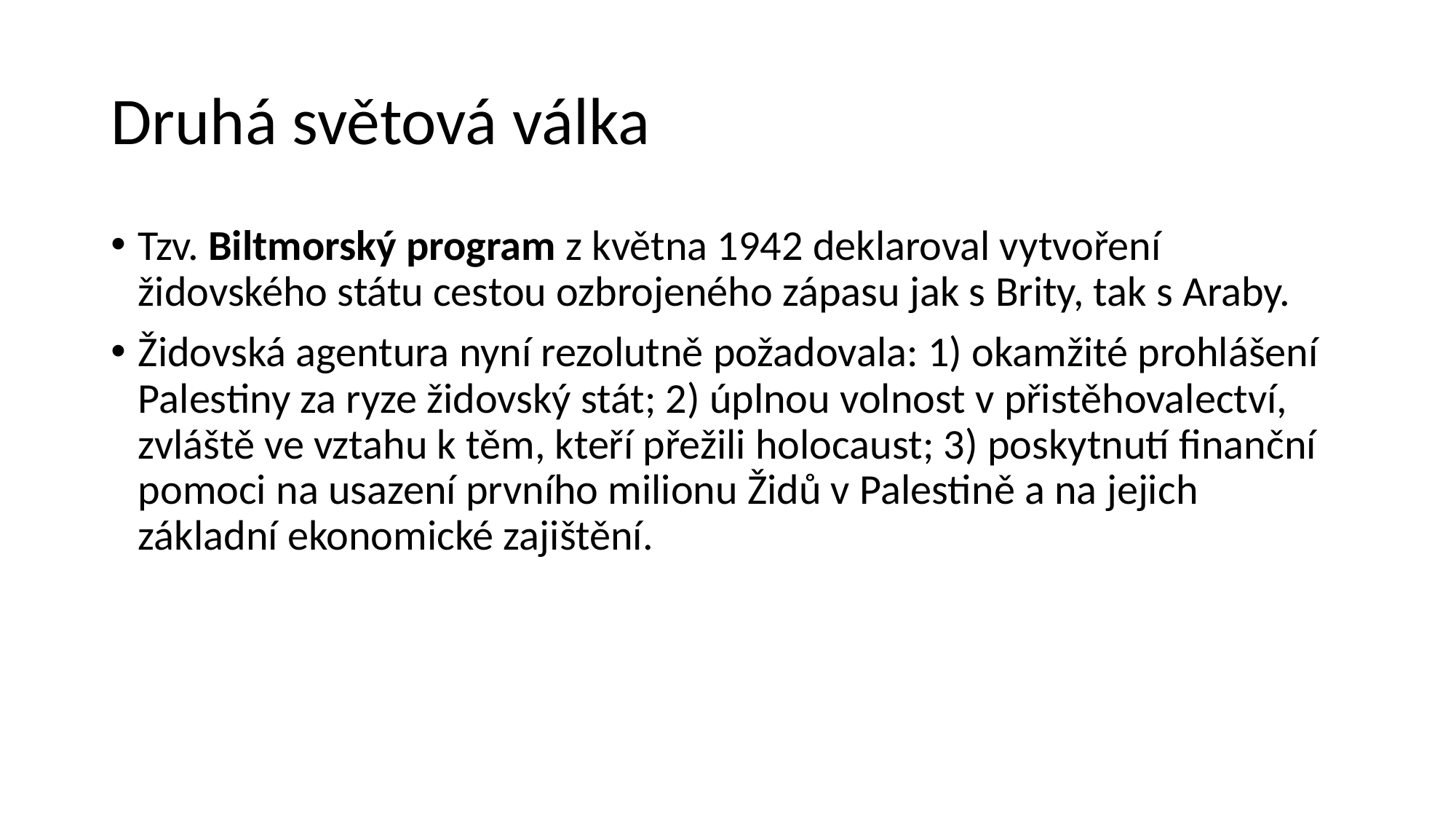

# Druhá světová válka
Tzv. Biltmorský program z května 1942 deklaroval vytvoření židovského státu cestou ozbrojeného zápasu jak s Brity, tak s Araby.
Židovská agentura nyní rezolutně požadovala: 1) okamžité prohlášení Palestiny za ryze židovský stát; 2) úplnou volnost v přistěhovalectví, zvláště ve vztahu k těm, kteří přežili holocaust; 3) poskytnutí finanční pomoci na usazení prvního milionu Židů v Palestině a na jejich základní ekonomické zajištění.